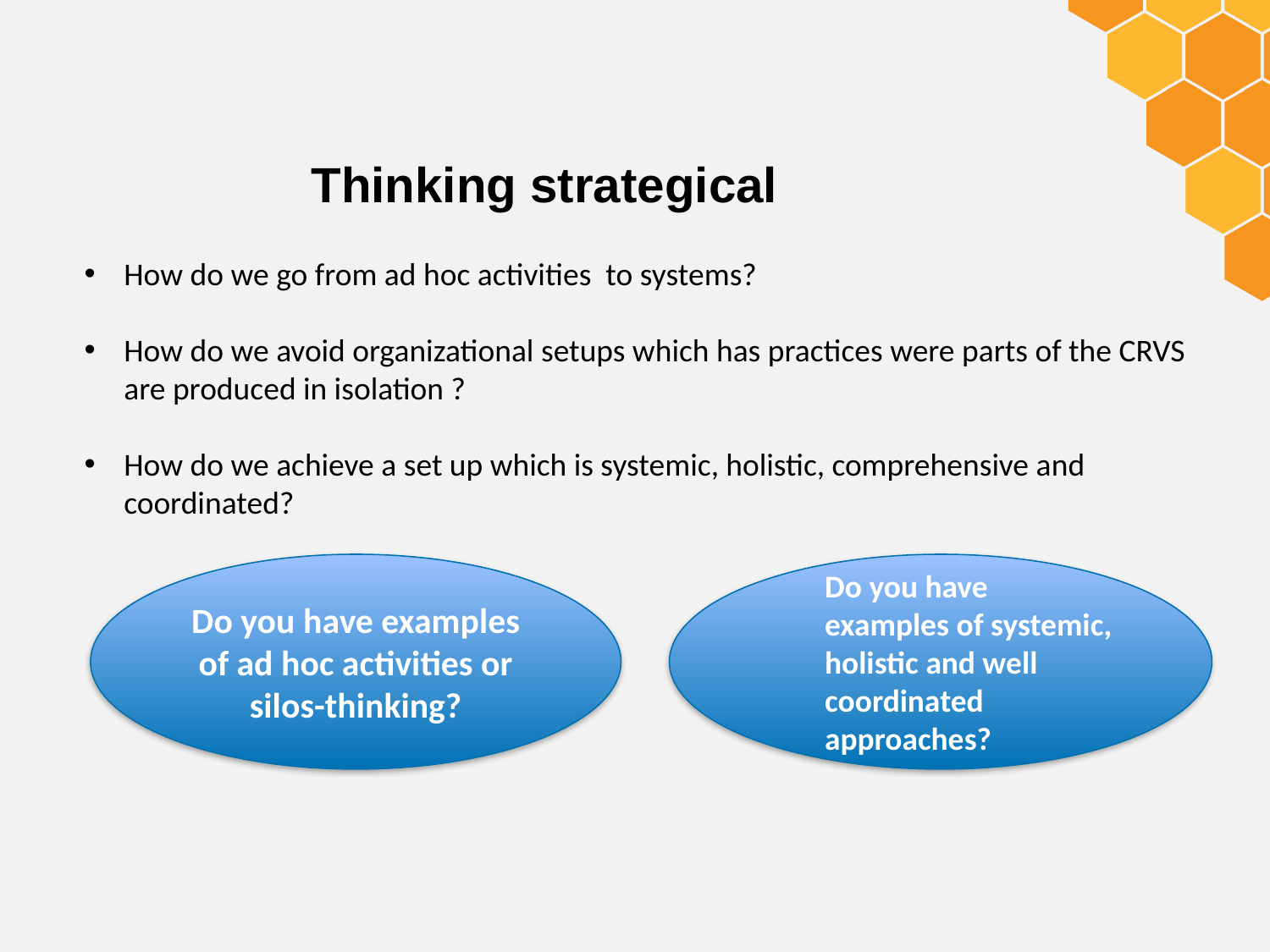

Thinking strategical

How do we go from ad hoc activities  to systems?

How do we avoid organizational setups which has practices were parts of the CRVS are produced in isolation ?

How do we achieve a set up which is systemic, holistic, comprehensive and coordinated?

Do you have examples of ad hoc activities or silos-thinking?
Do you have examples of systemic, holistic and well coordinated approaches?